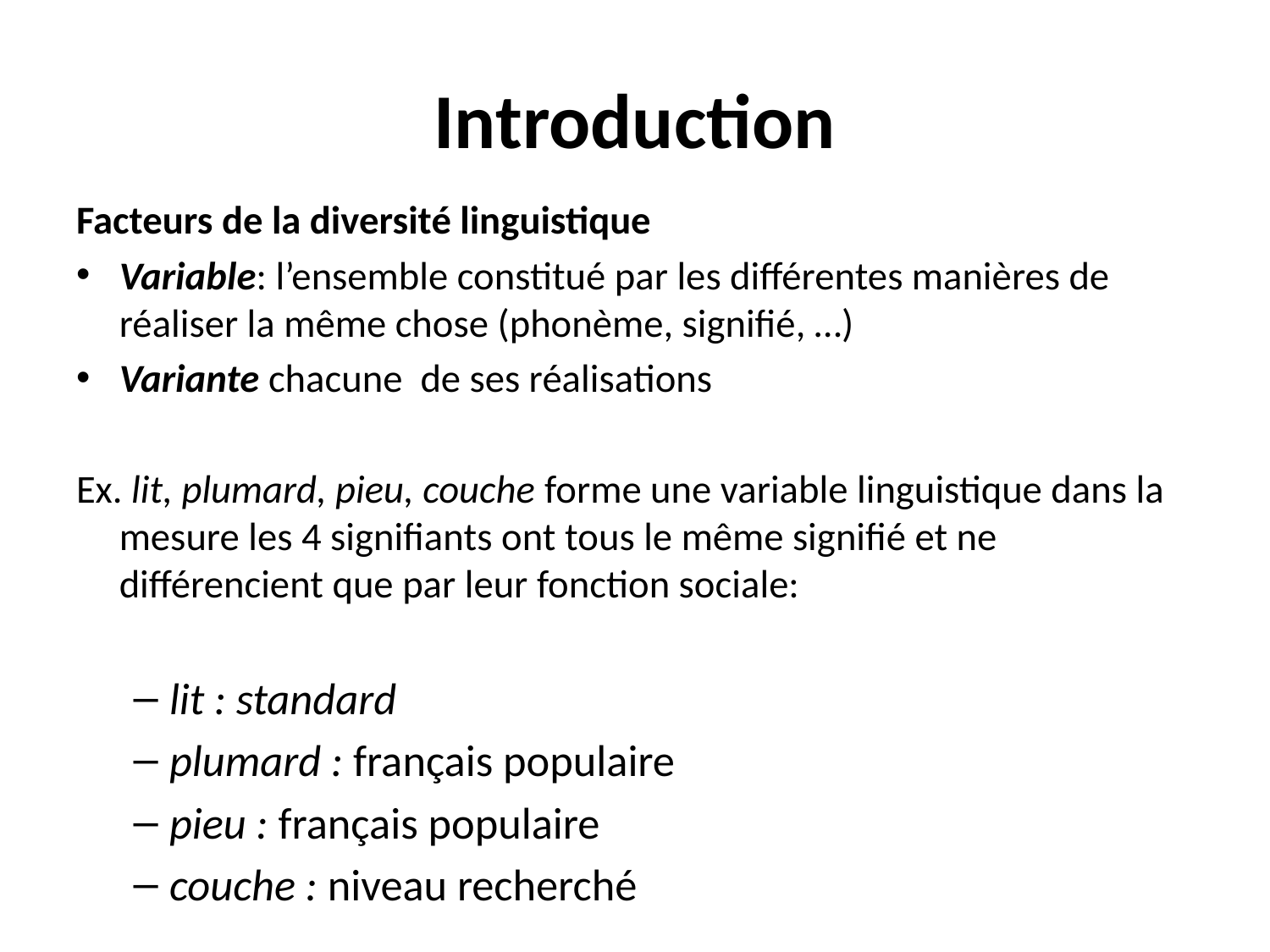

# Introduction
Facteurs de la diversité linguistique
Variable: l’ensemble constitué par les différentes manières de réaliser la même chose (phonème, signifié, …)
Variante chacune  de ses réalisations

Ex. lit, plumard, pieu, couche forme une variable linguistique dans la mesure les 4 signifiants ont tous le même signifié et ne différencient que par leur fonction sociale:

lit : standard
plumard : français populaire
pieu : français populaire
couche : niveau recherché